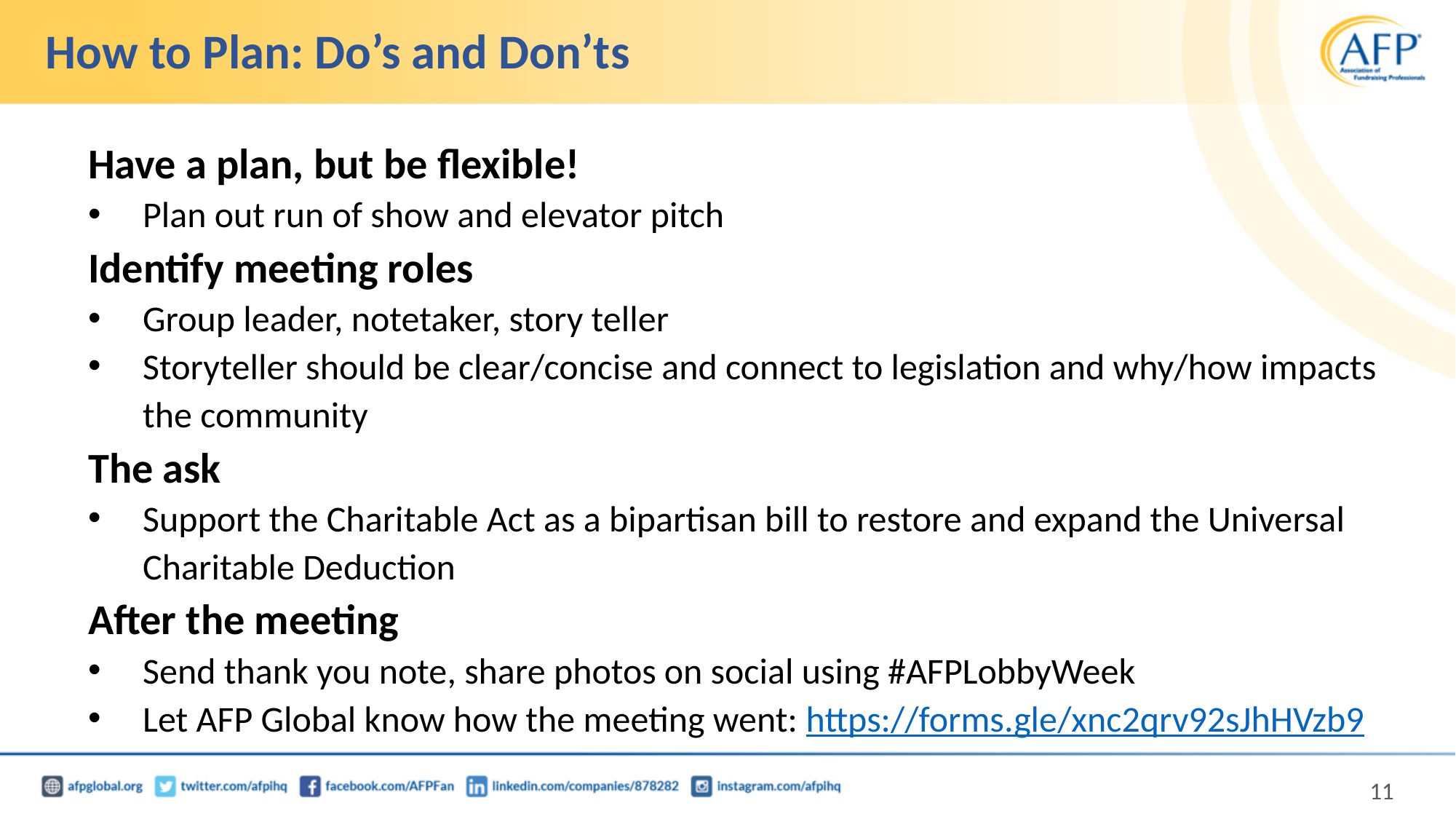

# How to Plan: Do’s and Don’ts
Have a plan, but be flexible!
Plan out run of show and elevator pitch
Identify meeting roles
Group leader, notetaker, story teller
Storyteller should be clear/concise and connect to legislation and why/how impacts the community
The ask
Support the Charitable Act as a bipartisan bill to restore and expand the Universal Charitable Deduction
After the meeting
Send thank you note, share photos on social using #AFPLobbyWeek
Let AFP Global know how the meeting went: https://forms.gle/xnc2qrv92sJhHVzb9